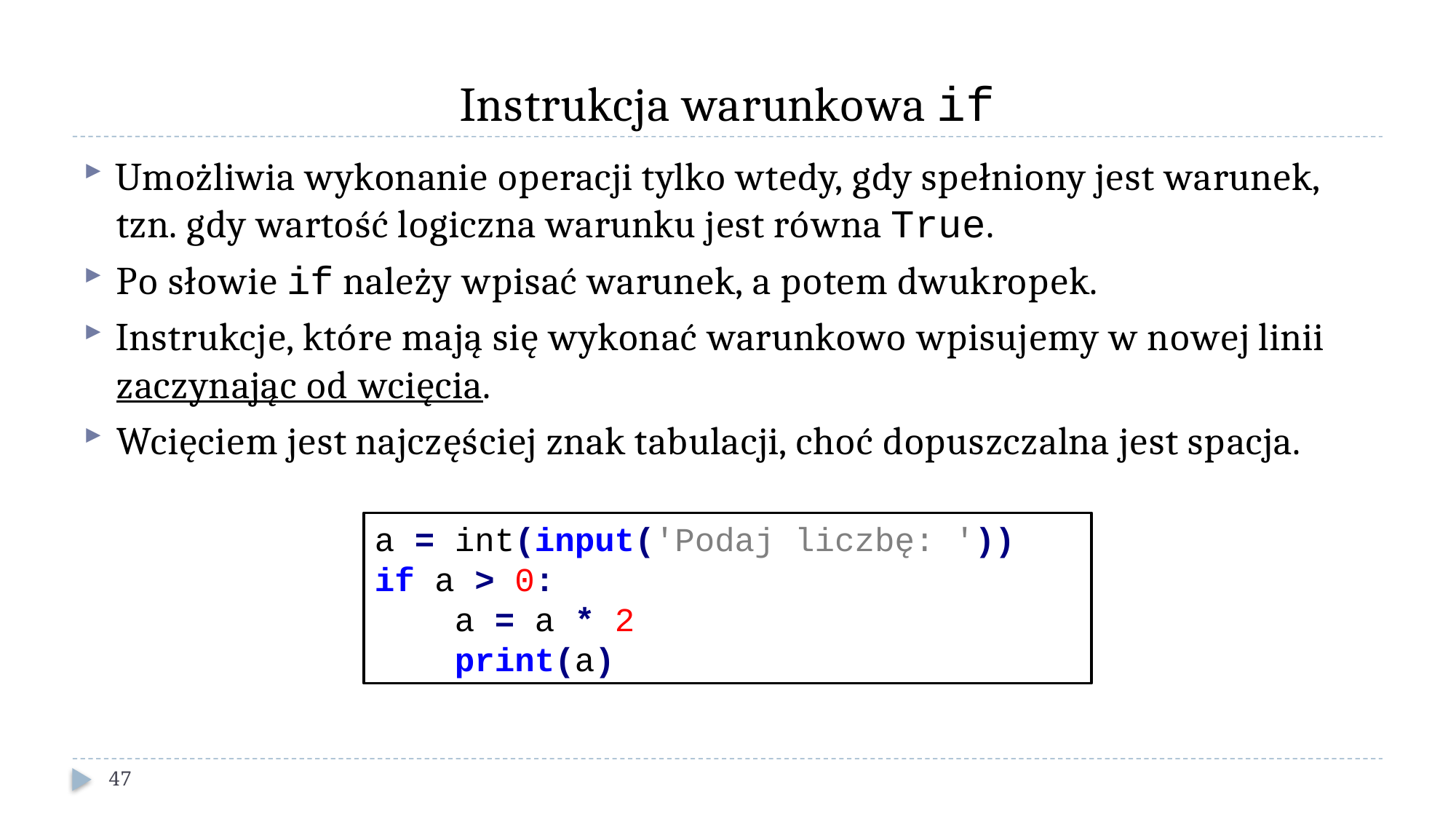

# Instrukcja warunkowa if
Umożliwia wykonanie operacji tylko wtedy, gdy spełniony jest warunek, tzn. gdy wartość logiczna warunku jest równa True.
Po słowie if należy wpisać warunek, a potem dwukropek.
Instrukcje, które mają się wykonać warunkowo wpisujemy w nowej linii zaczynając od wcięcia.
Wcięciem jest najczęściej znak tabulacji, choć dopuszczalna jest spacja.

a = int(input('Podaj liczbę: '))
if a > 0:
    a = a * 2
    print(a)
47